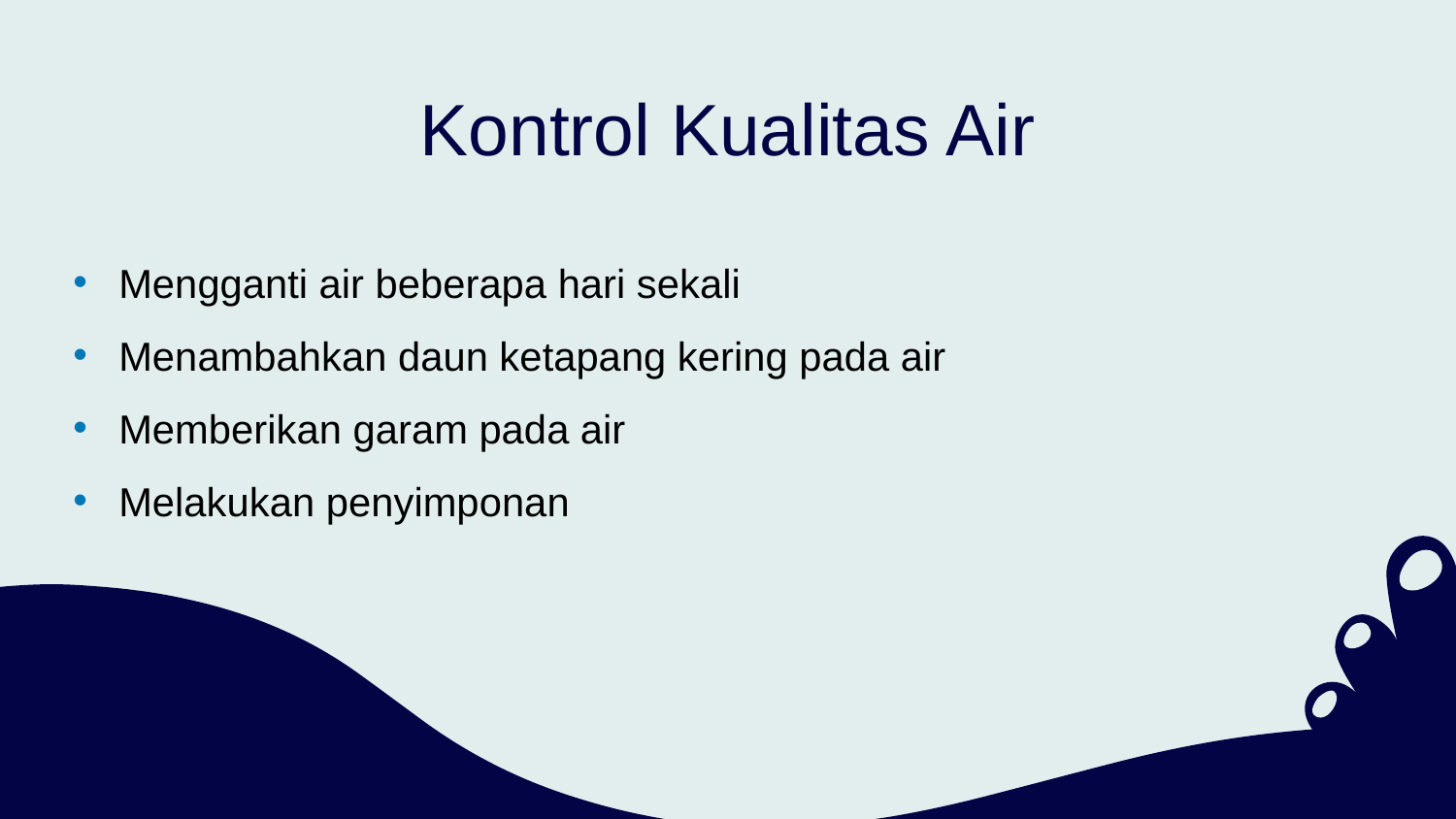

# Kontrol Kualitas Air
Mengganti air beberapa hari sekali
Menambahkan daun ketapang kering pada air
Memberikan garam pada air
Melakukan penyimponan